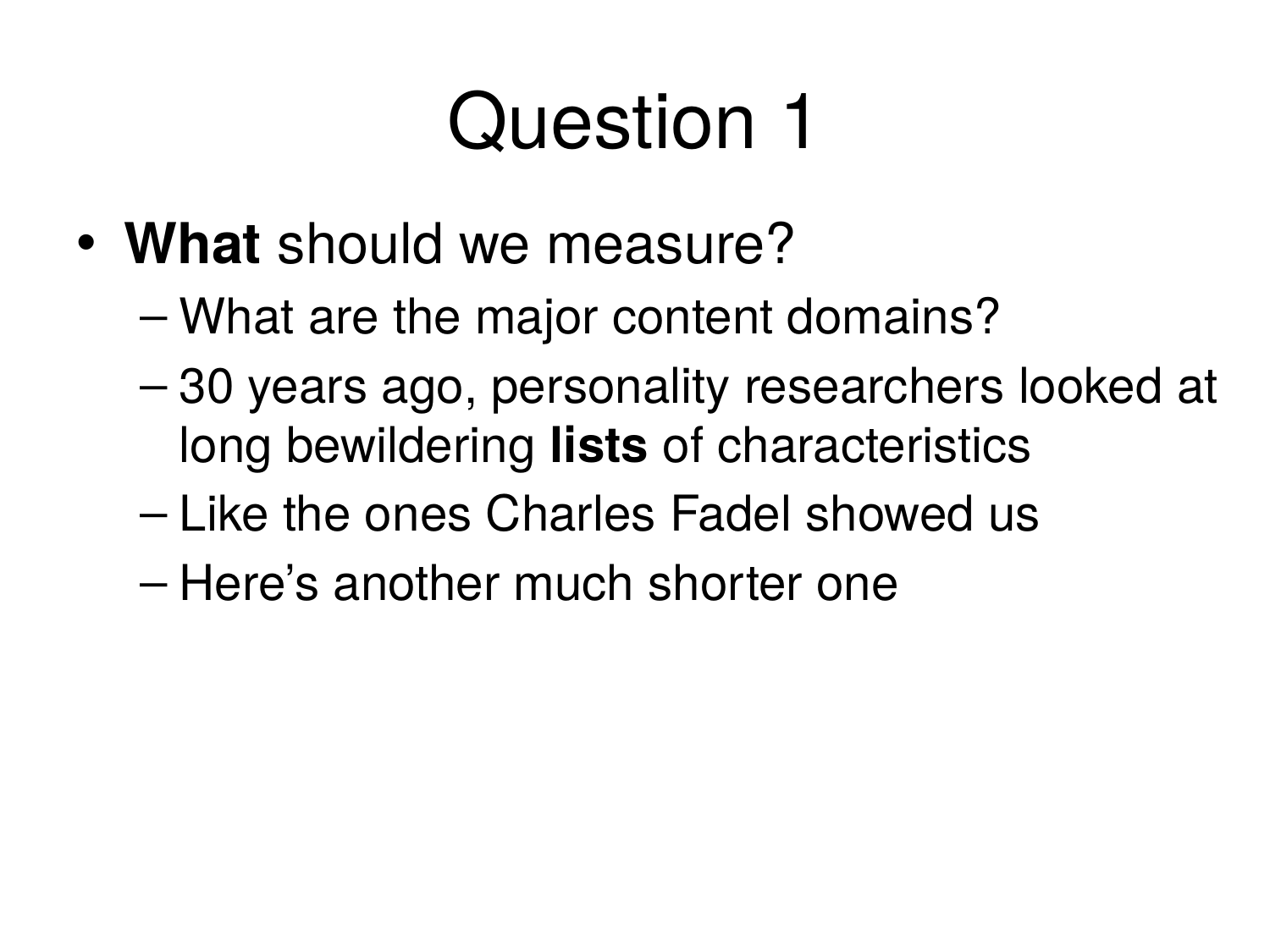

# Question 1
What should we measure?
What are the major content domains?
30 years ago, personality researchers looked at long bewildering lists of characteristics
Like the ones Charles Fadel showed us
Here’s another much shorter one